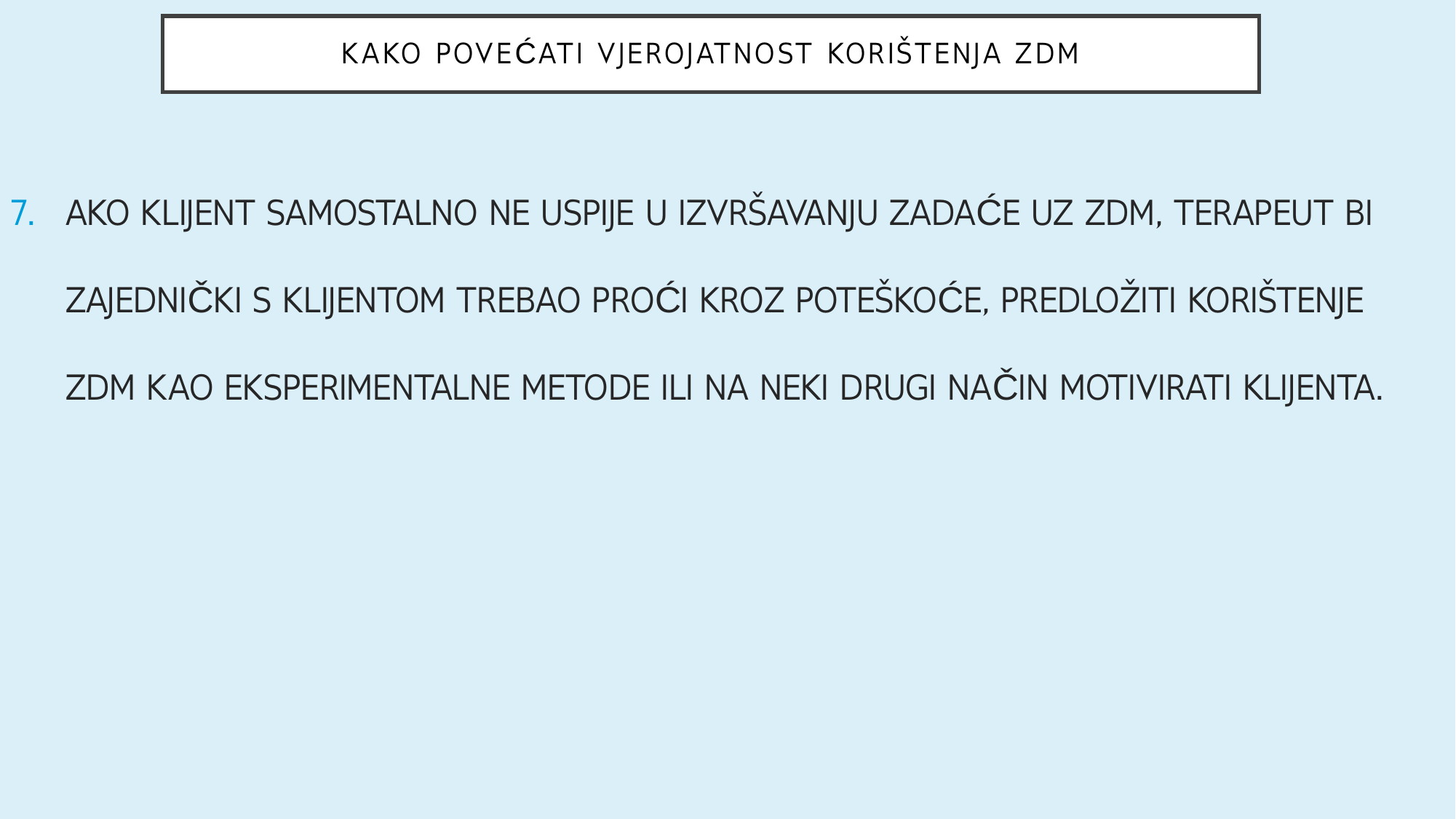

# Kako povećati vjerojatnost korištenja zdm
AKO KLIJENT SAMOSTALNO NE USPIJE U IZVRŠAVANJU ZADAĆE UZ ZDM, TERAPEUT BI ZAJEDNIČKI S KLIJENTOM TREBAO PROĆI KROZ POTEŠKOĆE, PREDLOŽITI KORIŠTENJE ZDM KAO EKSPERIMENTALNE METODE ILI NA NEKI DRUGI NAČIN MOTIVIRATI KLIJENTA.